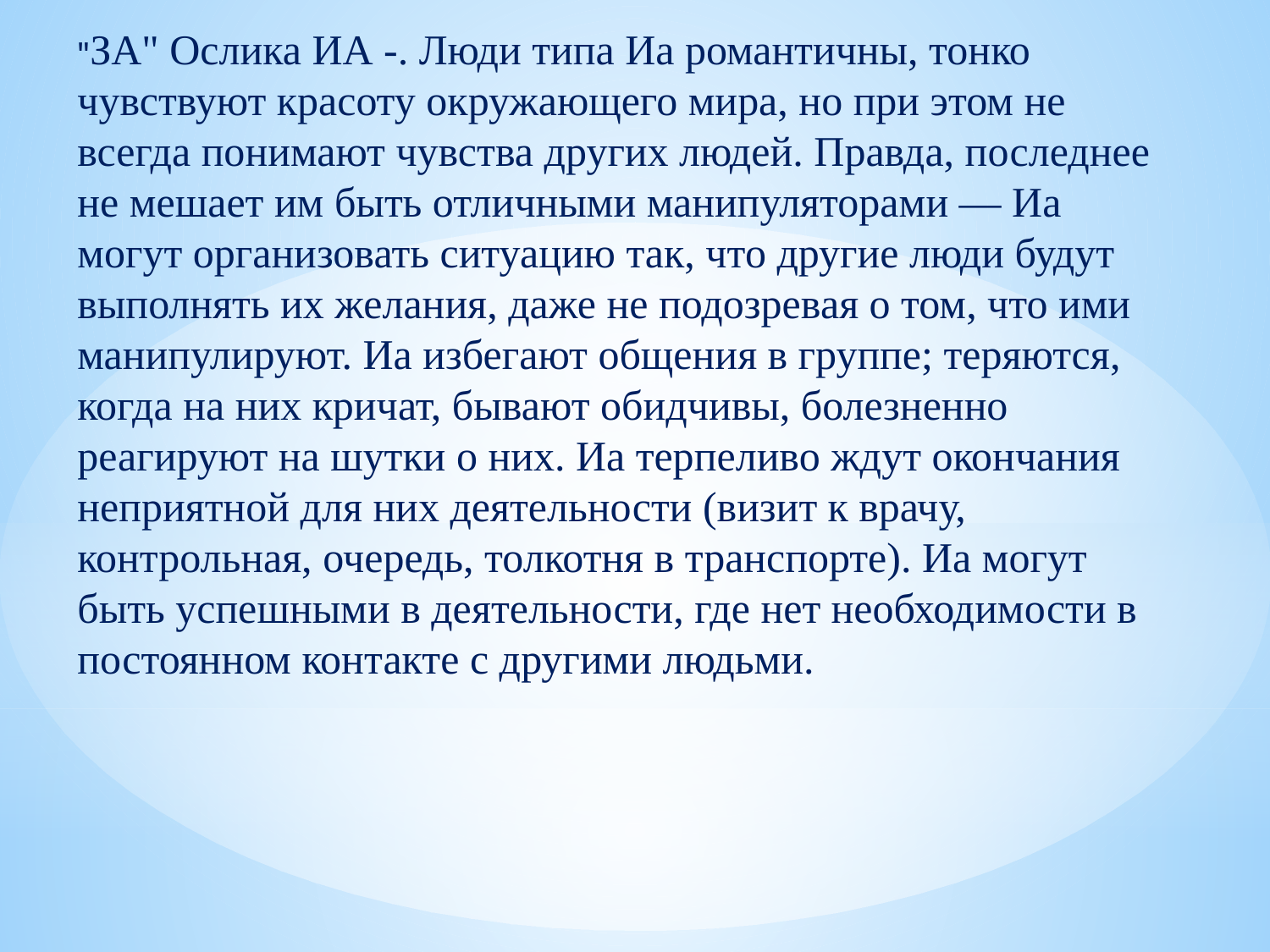

"ЗА" Ослика ИА -. Люди типа Иа романтичны, тонко чувствуют красоту окружающего мира, но при этом не всегда понимают чувства других людей. Правда, последнее не мешает им быть отличными манипуляторами — Иа могут организовать ситуацию так, что другие люди будут выполнять их желания, даже не подозревая о том, что ими манипулируют. Иа избегают общения в группе; теряются, когда на них кричат, бывают обидчивы, болезненно реагируют на шутки о них. Иа терпеливо ждут окончания неприятной для них деятельности (визит к врачу, контрольная, очередь, толкотня в транспорте). Иа могут быть успешными в деятельности, где нет необходимости в постоянном контакте с другими людьми.